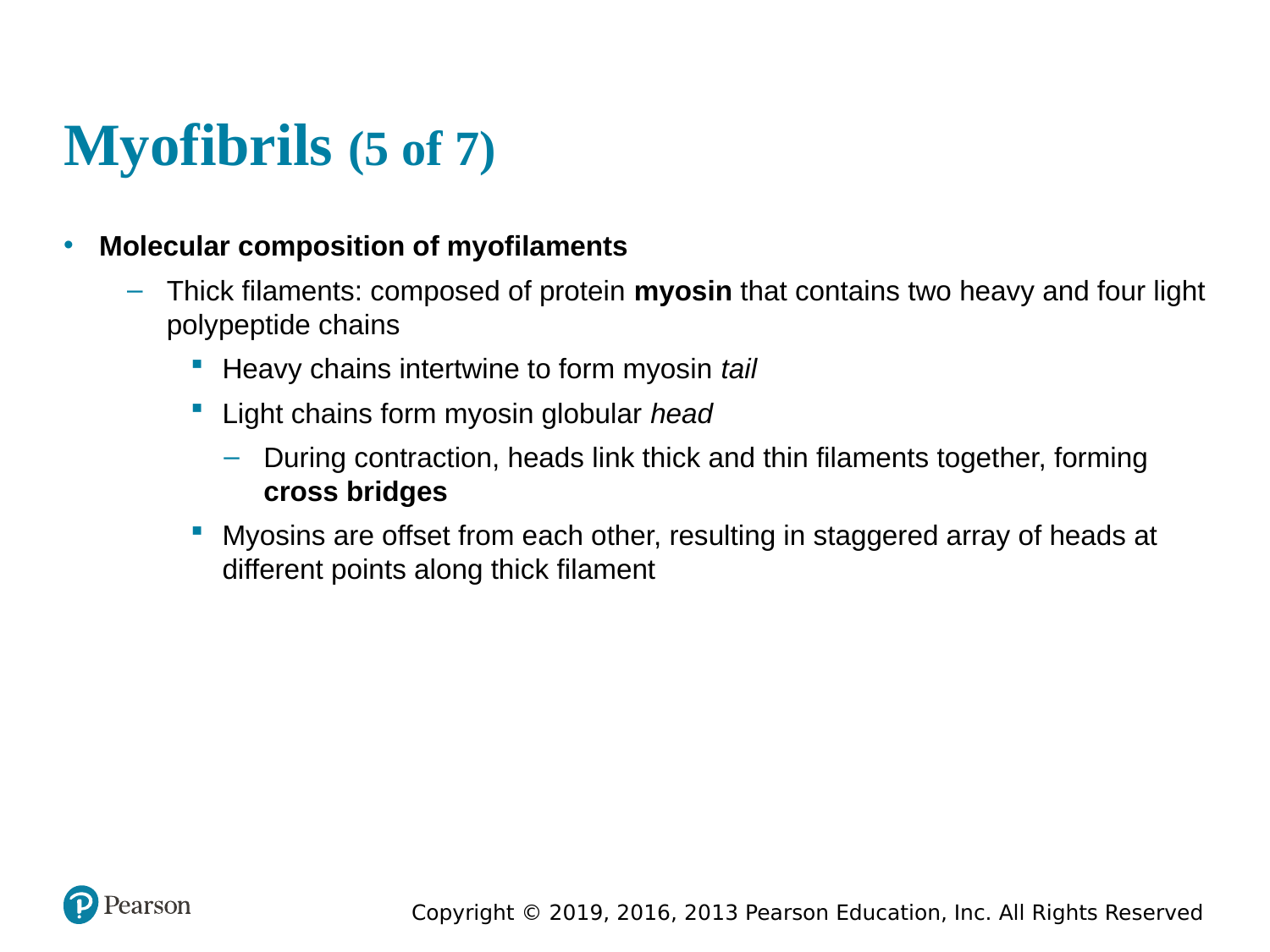

# Myofibrils (5 of 7)
Molecular composition of myofilaments
Thick filaments: composed of protein myosin that contains two heavy and four light polypeptide chains
Heavy chains intertwine to form myosin tail
Light chains form myosin globular head
During contraction, heads link thick and thin filaments together, forming cross bridges
Myosins are offset from each other, resulting in staggered array of heads at different points along thick filament